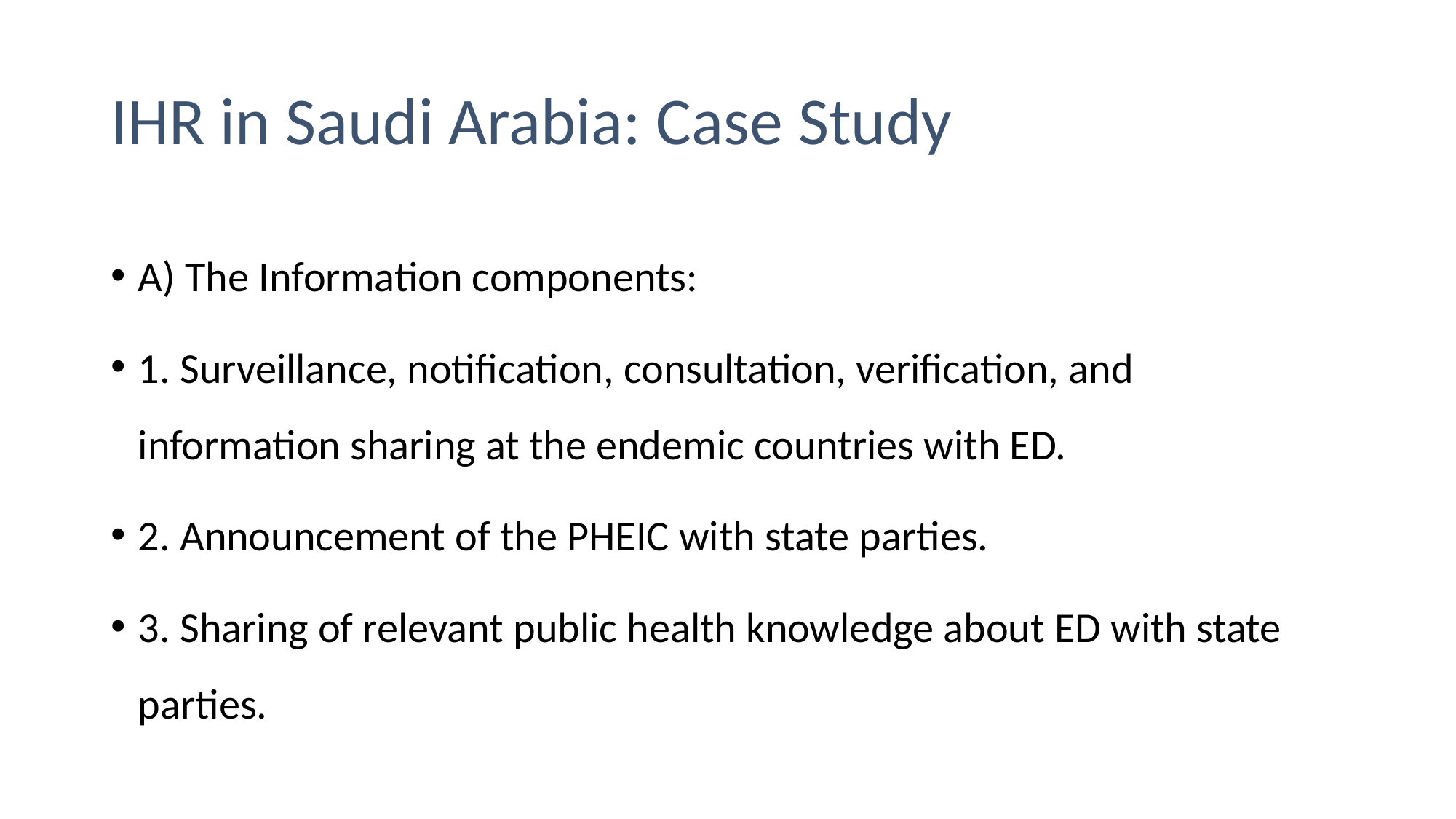

# IHR in Saudi Arabia: Case Study
A) The Information components:
1. Surveillance, notification, consultation, verification, and information sharing at the endemic countries with ED.
2. Announcement of the PHEIC with state parties.
3. Sharing of relevant public health knowledge about ED with state parties.